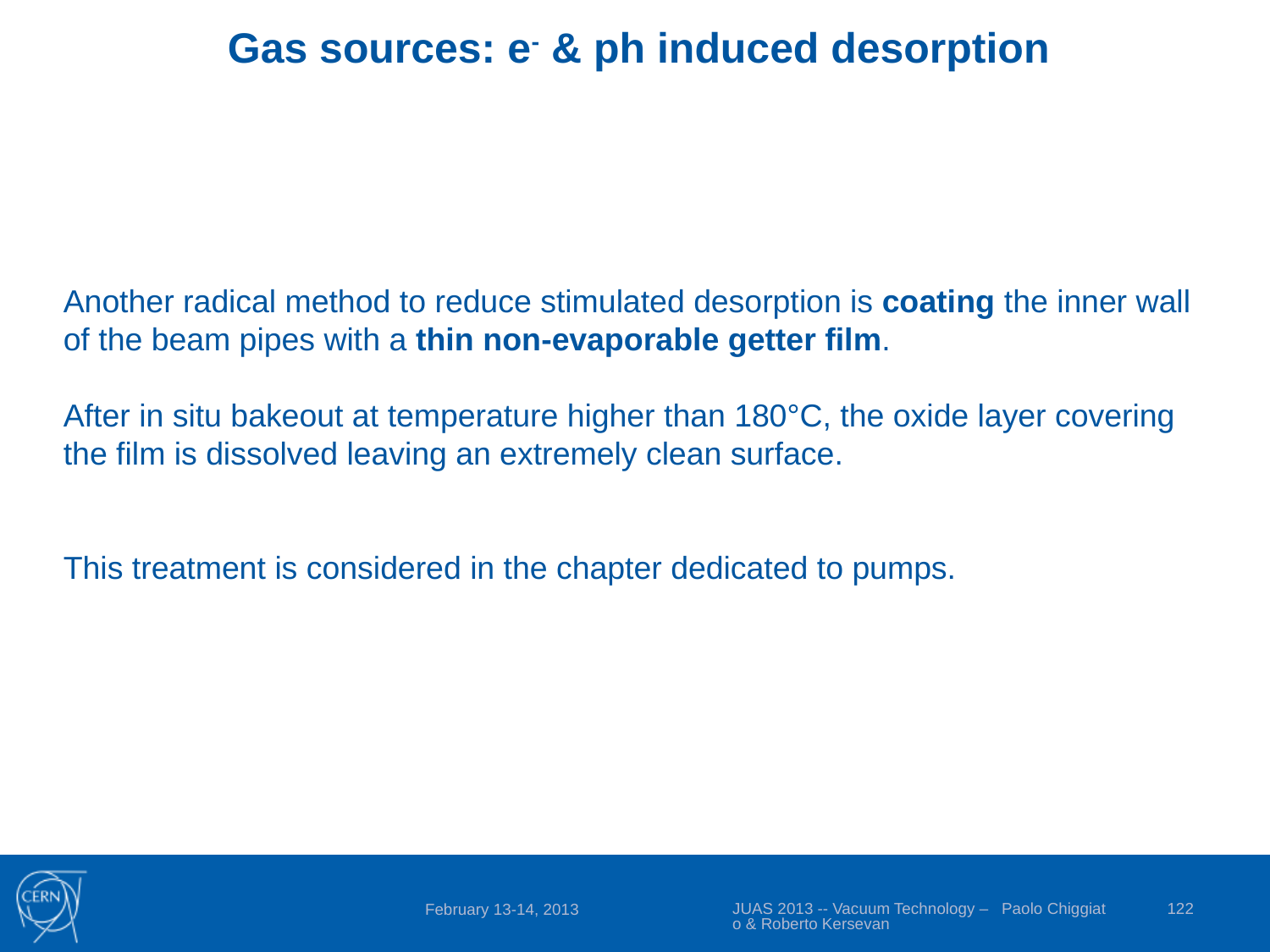

Gas sources: e- & ph induced desorption
Another radical method to reduce stimulated desorption is coating the inner wall of the beam pipes with a thin non-evaporable getter film.

After in situ bakeout at temperature higher than 180°C, the oxide layer covering the film is dissolved leaving an extremely clean surface.

This treatment is considered in the chapter dedicated to pumps.

JUAS 2013 -- Vacuum Technology –   Paolo Chiggiato & Roberto Kersevan
122
February 13-14, 2013